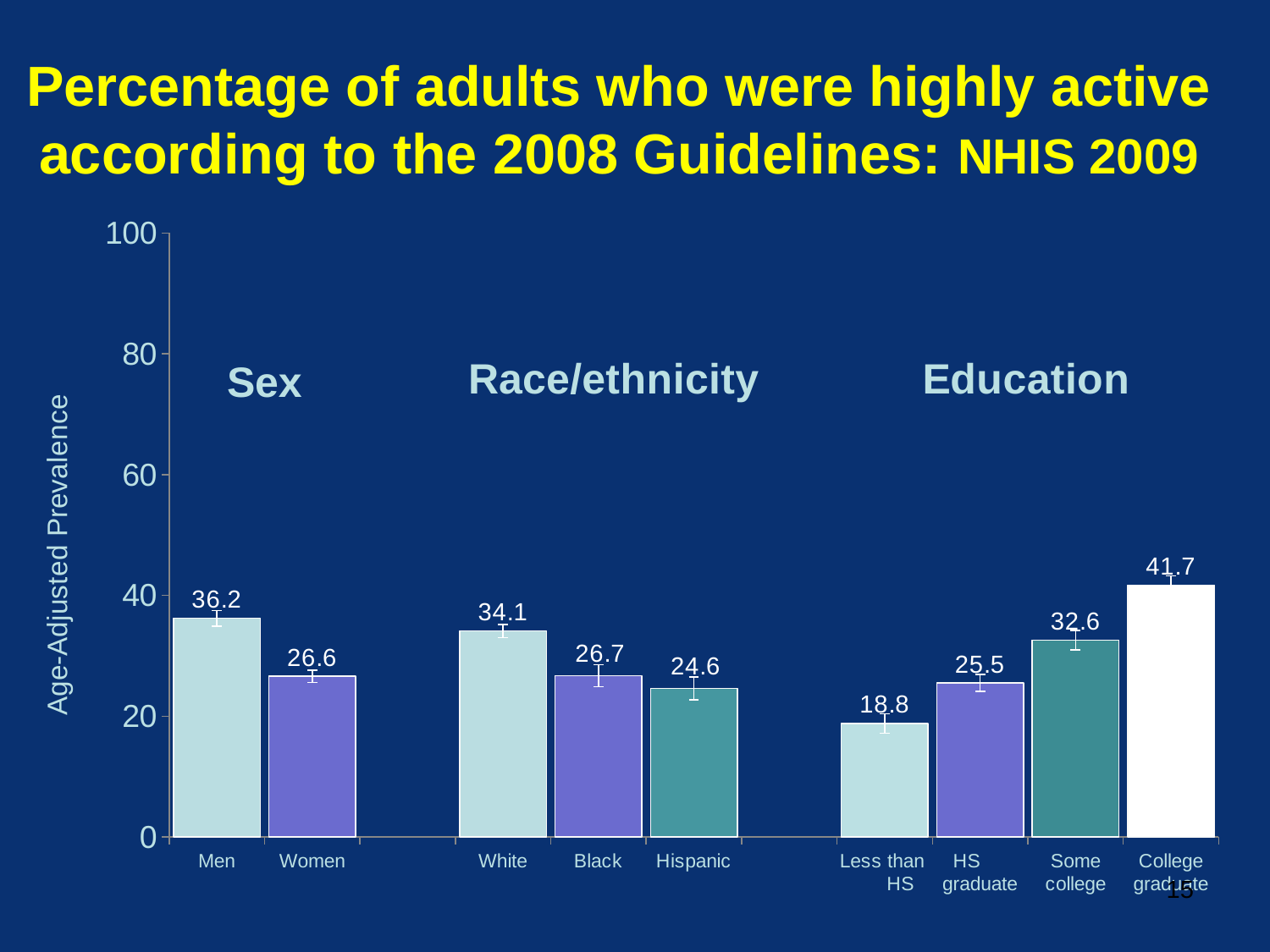

# Percentage of adults who were highly active according to the 2008 Guidelines: NHIS 2009

### Chart

| Category | Highly Active |
|---|---|
| Men | 36.2 |
| Women | 26.6 |
|  | None |
| White | 34.1 |
| Black | 26.7 |
| Hispanic | 24.6 |
|  | None |
| Less than        HS | 18.8 |
| HS      graduate | 25.5 |
| Some college | 32.6 |
| College graduate | 41.7 |
Sex
15